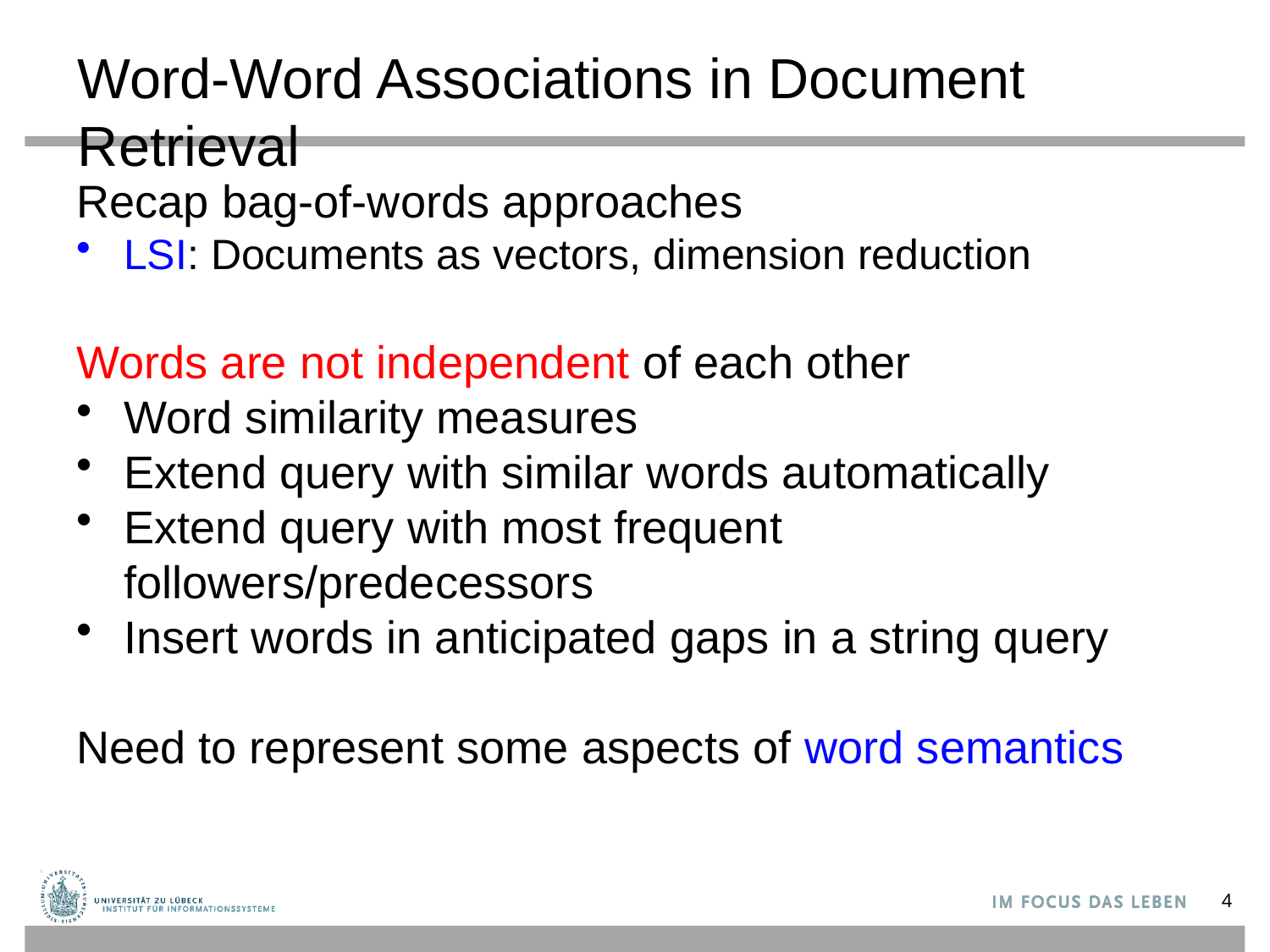

# Word-Word Associations in Document Retrieval
Recap bag-of-words approaches
LSI: Documents as vectors, dimension reduction

Words are not independent of each other
Word similarity measures
Extend query with similar words automatically
Extend query with most frequent followers/predecessors
Insert words in anticipated gaps in a string query

Need to represent some aspects of word semantics
4